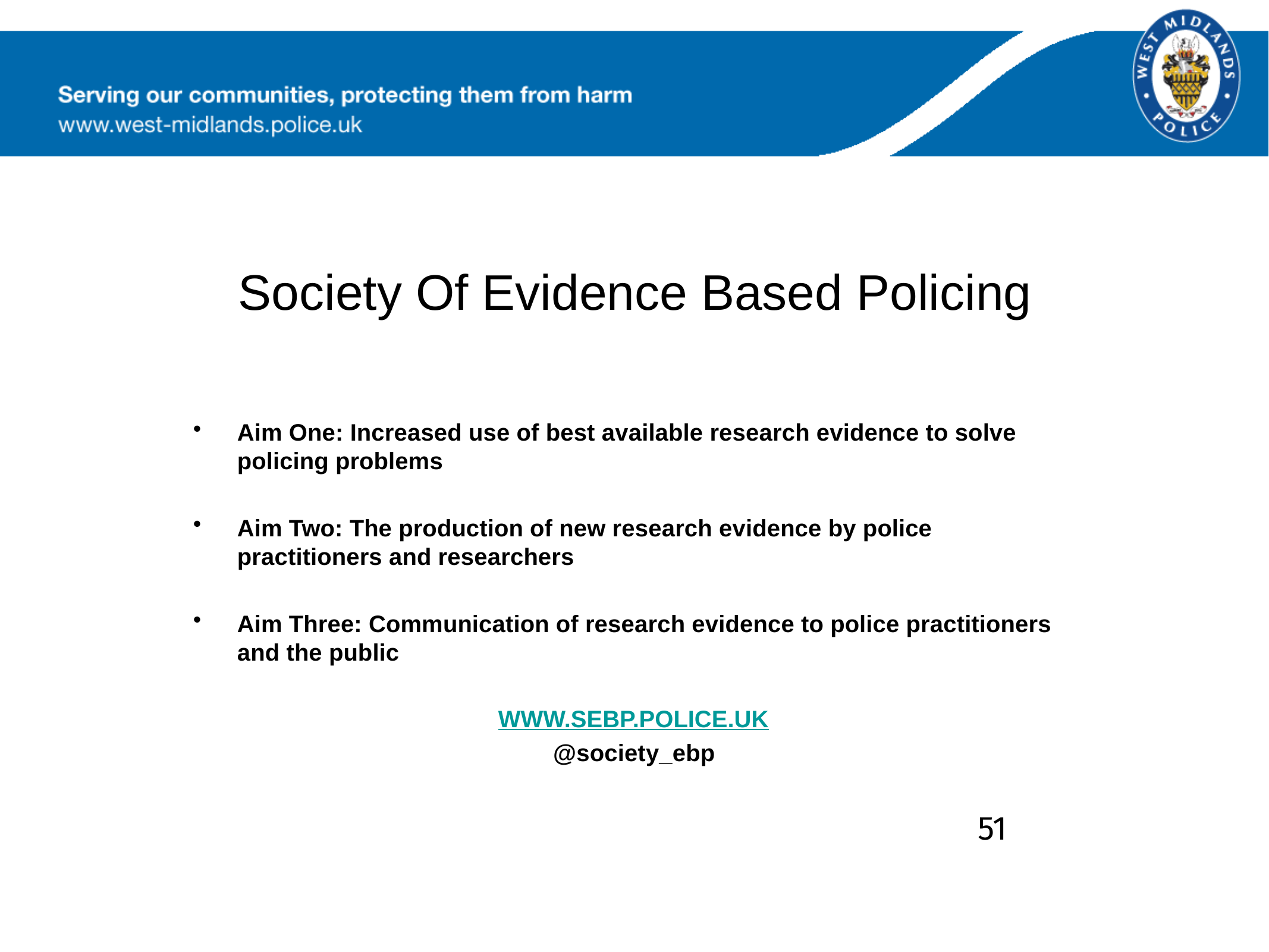

# Society Of Evidence Based Policing

Aim One: Increased use of best available research evidence to solve policing problems

Aim Two: The production of new research evidence by police practitioners and researchers

Aim Three: Communication of research evidence to police practitioners and the public

WWW.SEBP.POLICE.UK
@society_ebp

51